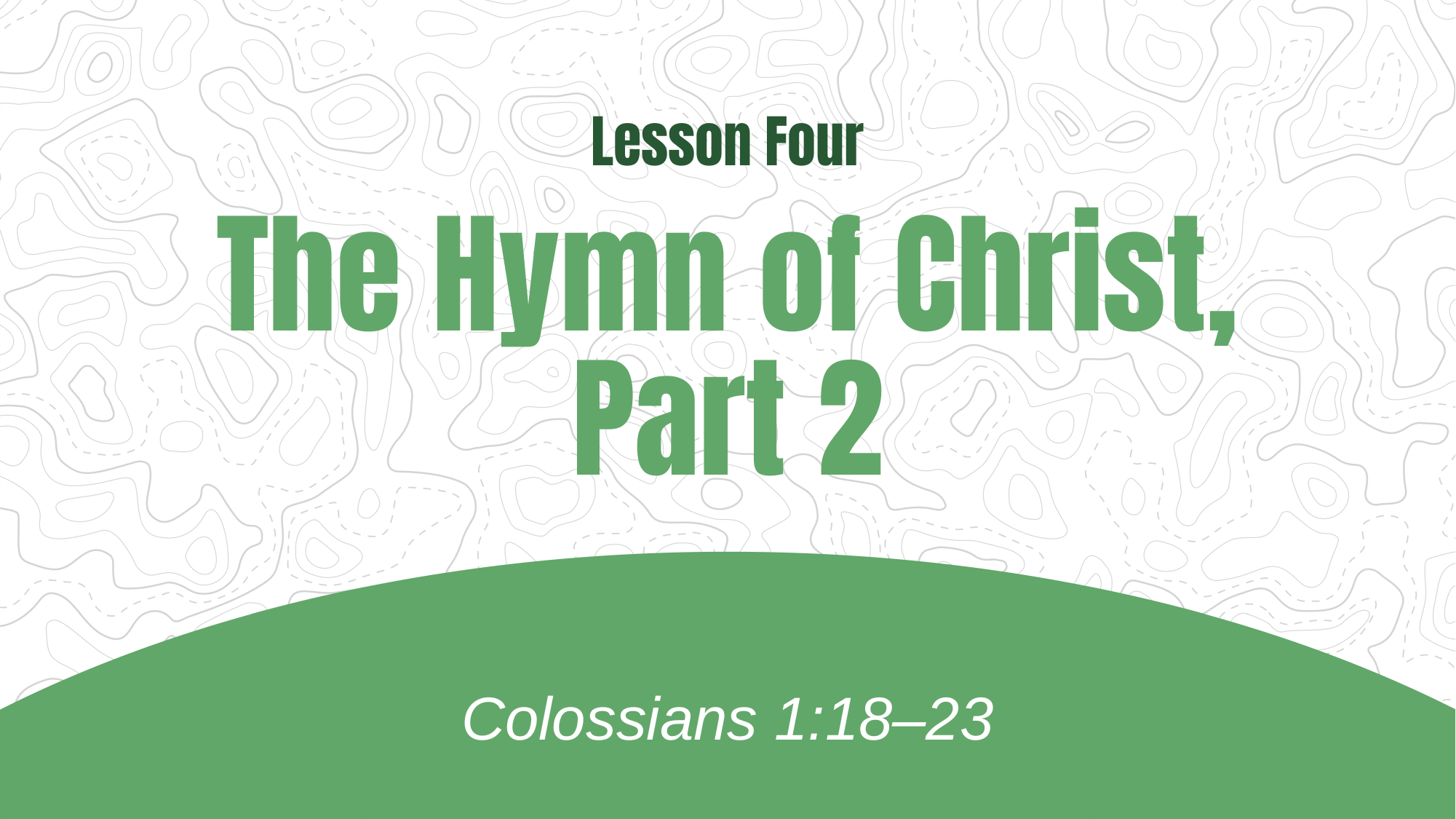

Lesson Four
The Hymn of Christ, Part 2
Colossians 1:18–23